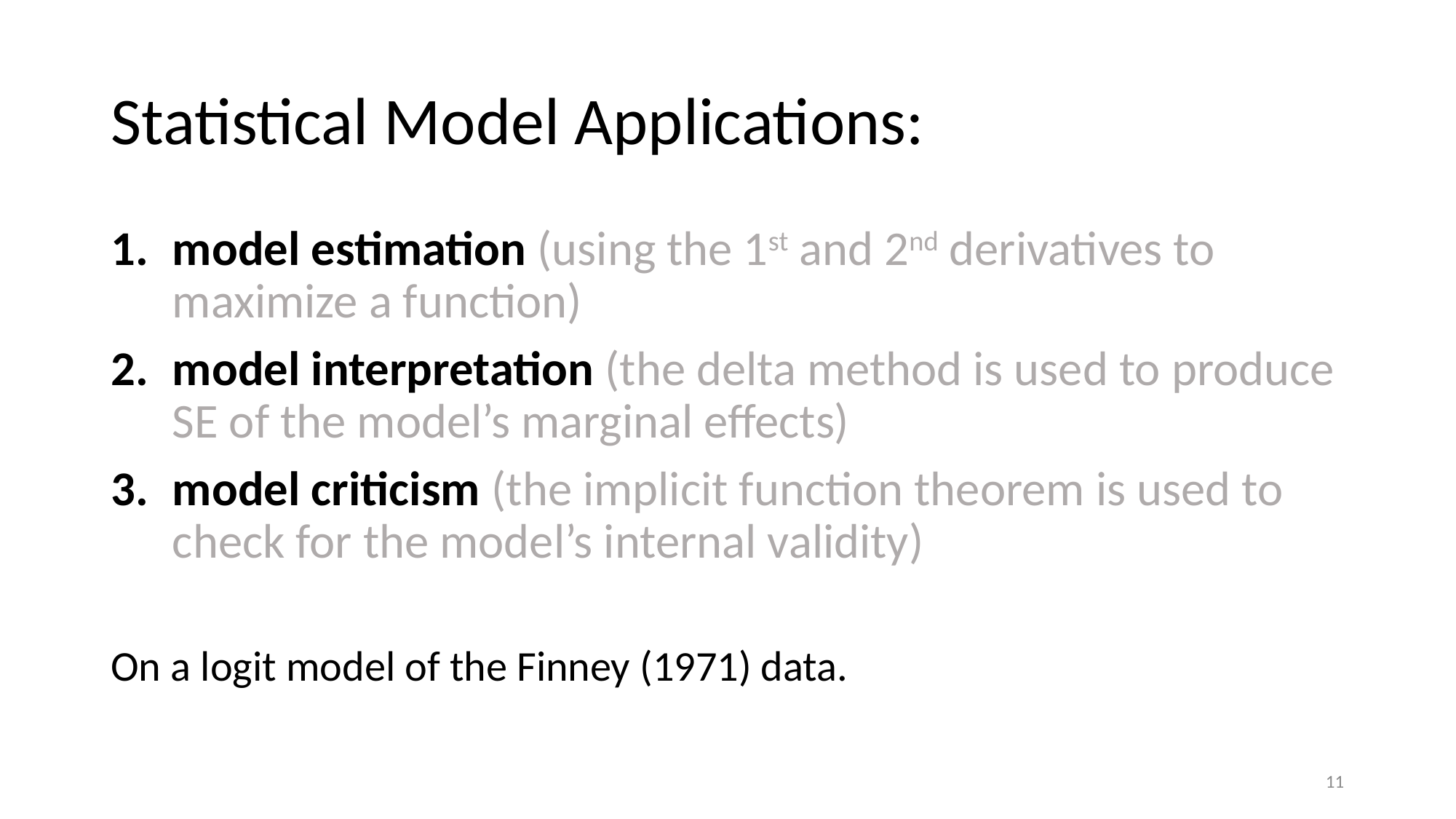

# Statistical Model Applications:
model estimation (using the 1st and 2nd derivatives to maximize a function)
model interpretation (the delta method is used to produce SE of the model’s marginal effects)
model criticism (the implicit function theorem is used to check for the model’s internal validity)

On a logit model of the Finney (1971) data.
11